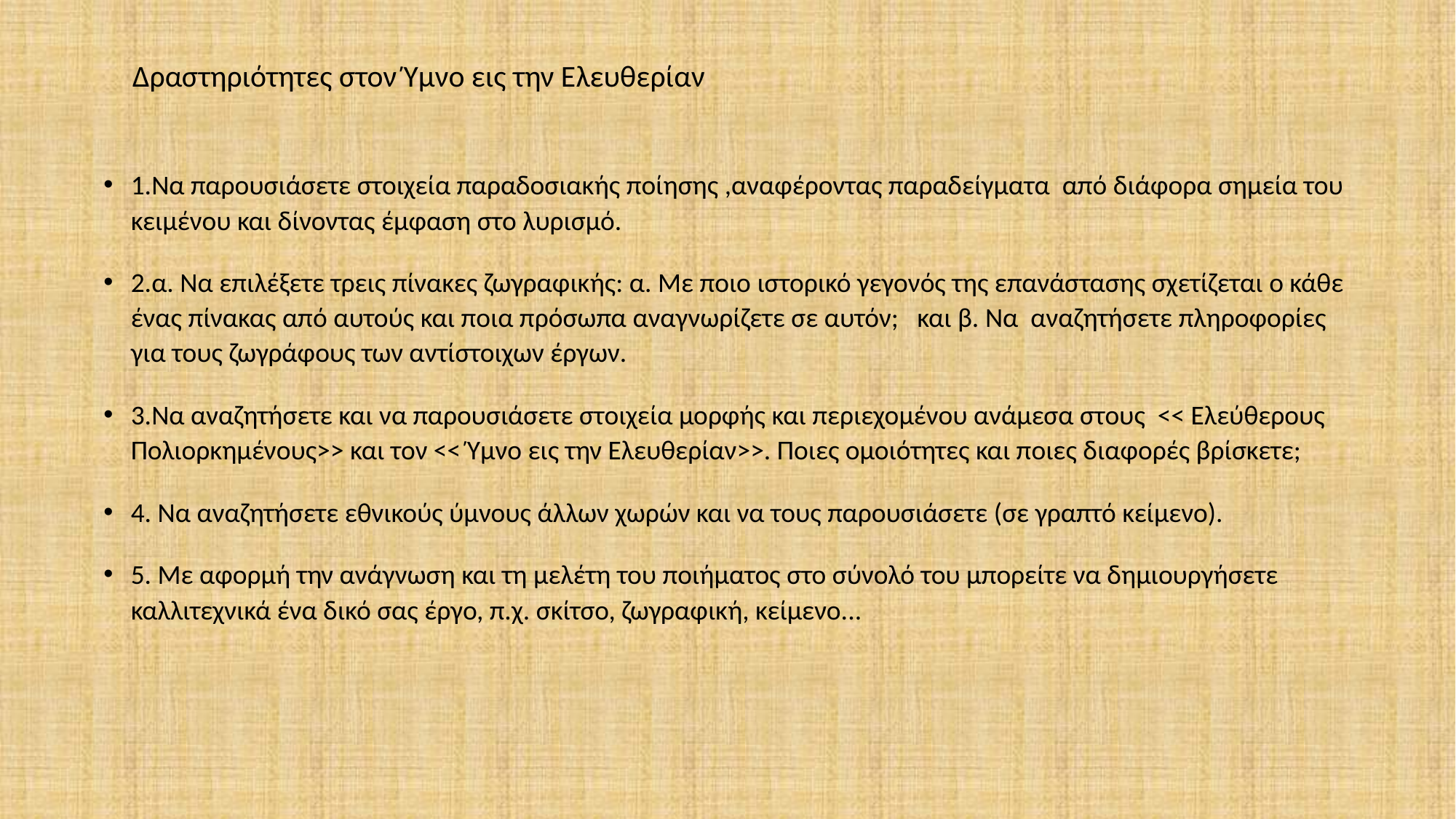

# Δραστηριότητες στον Ύμνο εις την Ελευθερίαν
1.Να παρουσιάσετε στοιχεία παραδοσιακής ποίησης ,αναφέροντας παραδείγματα  από διάφορα σημεία του κειμένου και δίνοντας έμφαση στο λυρισμό.
2.α. Να επιλέξετε τρεις πίνακες ζωγραφικής: α. Με ποιο ιστορικό γεγονός της επανάστασης σχετίζεται ο κάθε ένας πίνακας από αυτούς και ποια πρόσωπα αναγνωρίζετε σε αυτόν;   και β. Να  αναζητήσετε πληροφορίες για τους ζωγράφους των αντίστοιχων έργων.
3.Να αναζητήσετε και να παρουσιάσετε στοιχεία μορφής και περιεχομένου ανάμεσα στους  << Ελεύθερους Πολιορκημένους>> και τον << Ύμνο εις την Ελευθερίαν>>. Ποιες ομοιότητες και ποιες διαφορές βρίσκετε;
4. Να αναζητήσετε εθνικούς ύμνους άλλων χωρών και να τους παρουσιάσετε (σε γραπτό κείμενο).
5. Με αφορμή την ανάγνωση και τη μελέτη του ποιήματος στο σύνολό του μπορείτε να δημιουργήσετε καλλιτεχνικά ένα δικό σας έργο, π.χ. σκίτσο, ζωγραφική, κείμενο...